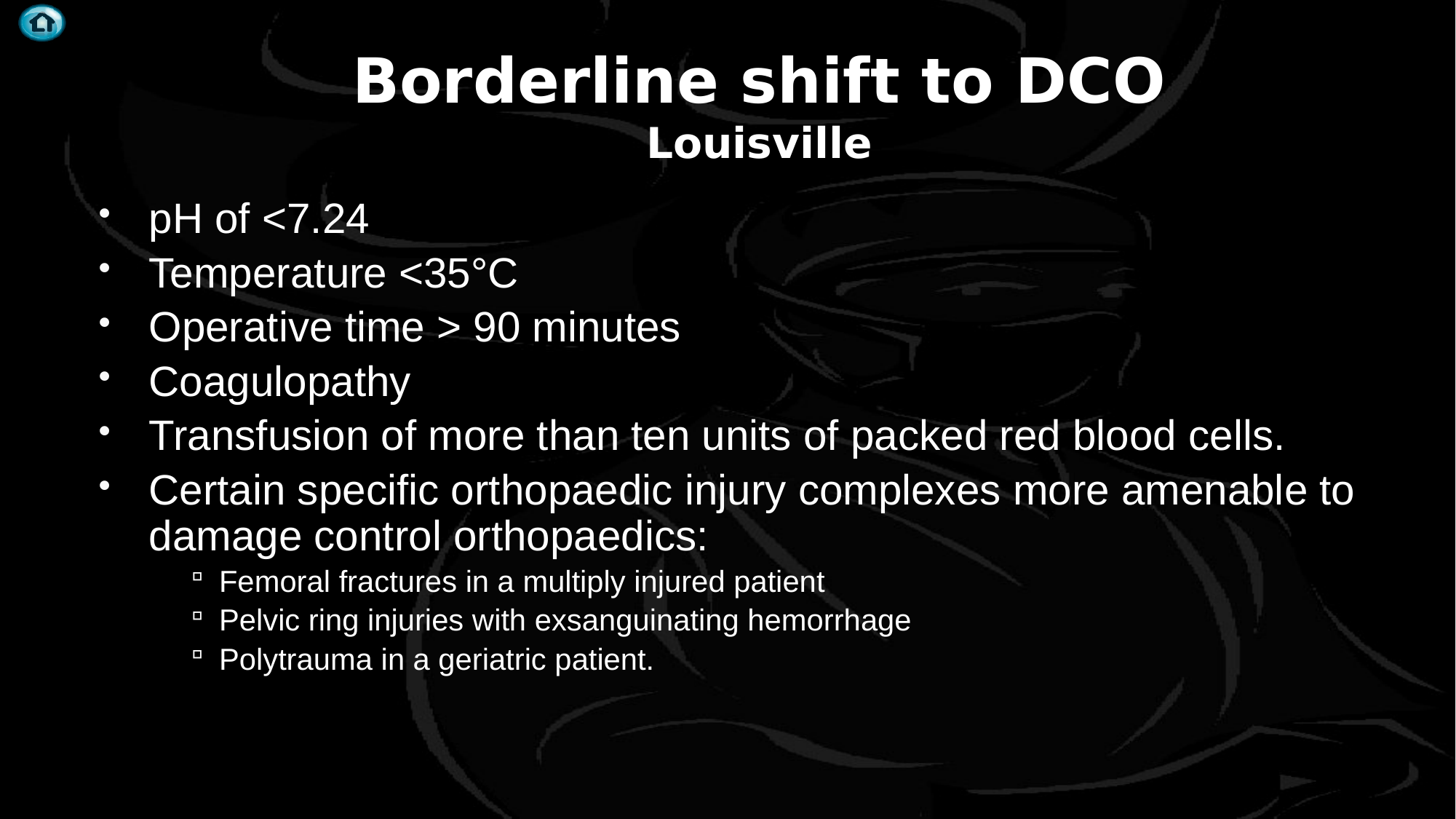

# Borderline shift to DCO Louisville
pH of <7.24
Temperature <35°C
Operative time > 90 minutes
Coagulopathy
Transfusion of more than ten units of packed red blood cells.
Certain specific orthopaedic injury complexes more amenable to damage control orthopaedics:
Femoral fractures in a multiply injured patient
Pelvic ring injuries with exsanguinating hemorrhage
Polytrauma in a geriatric patient.